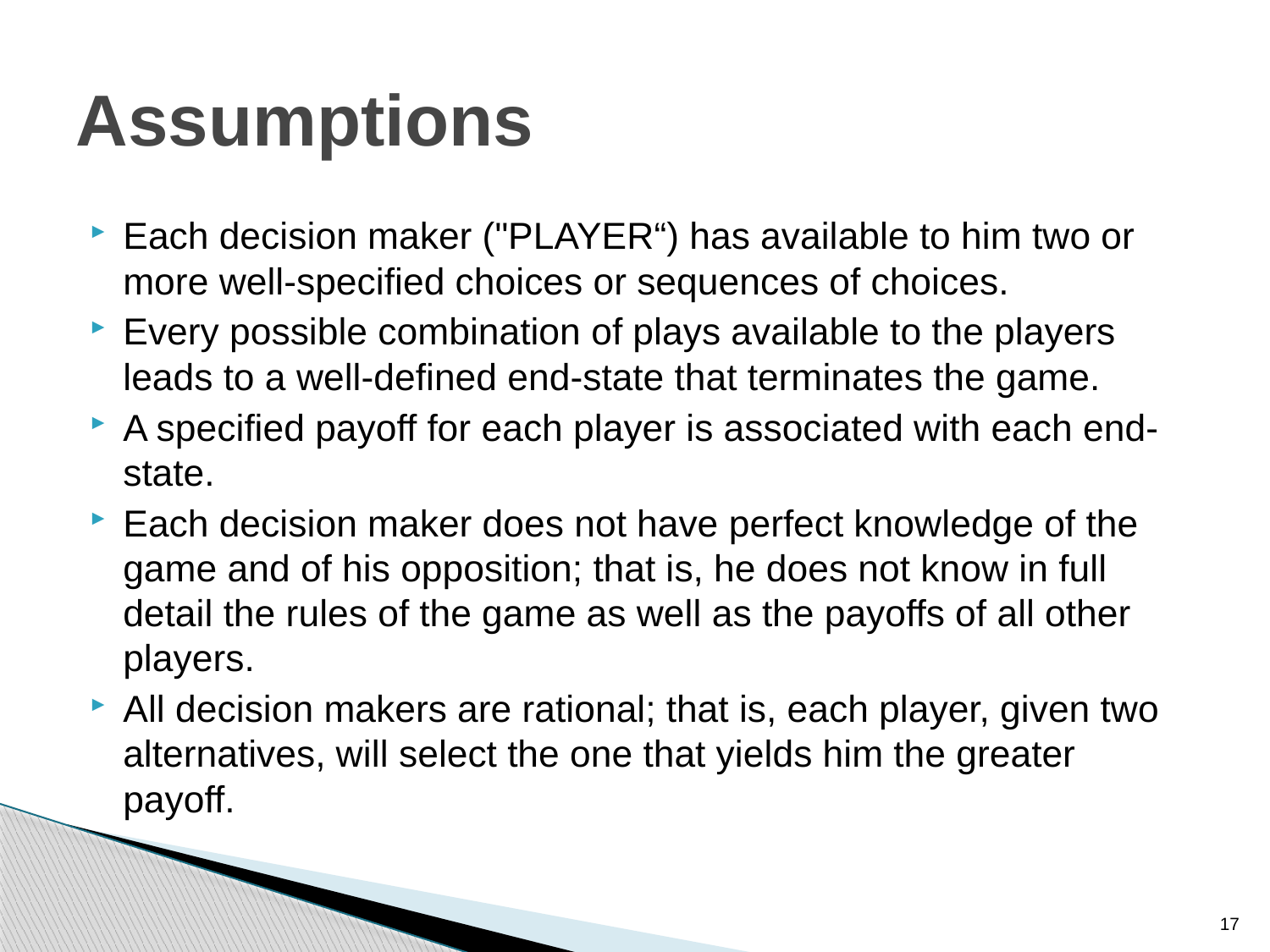

# Assumptions
Each decision maker ("PLAYER“) has available to him two or more well-specified choices or sequences of choices.
Every possible combination of plays available to the players leads to a well-defined end-state that terminates the game.
A specified payoff for each player is associated with each end-state.
Each decision maker does not have perfect knowledge of the game and of his opposition; that is, he does not know in full detail the rules of the game as well as the payoffs of all other players.
All decision makers are rational; that is, each player, given two alternatives, will select the one that yields him the greater payoff.

17